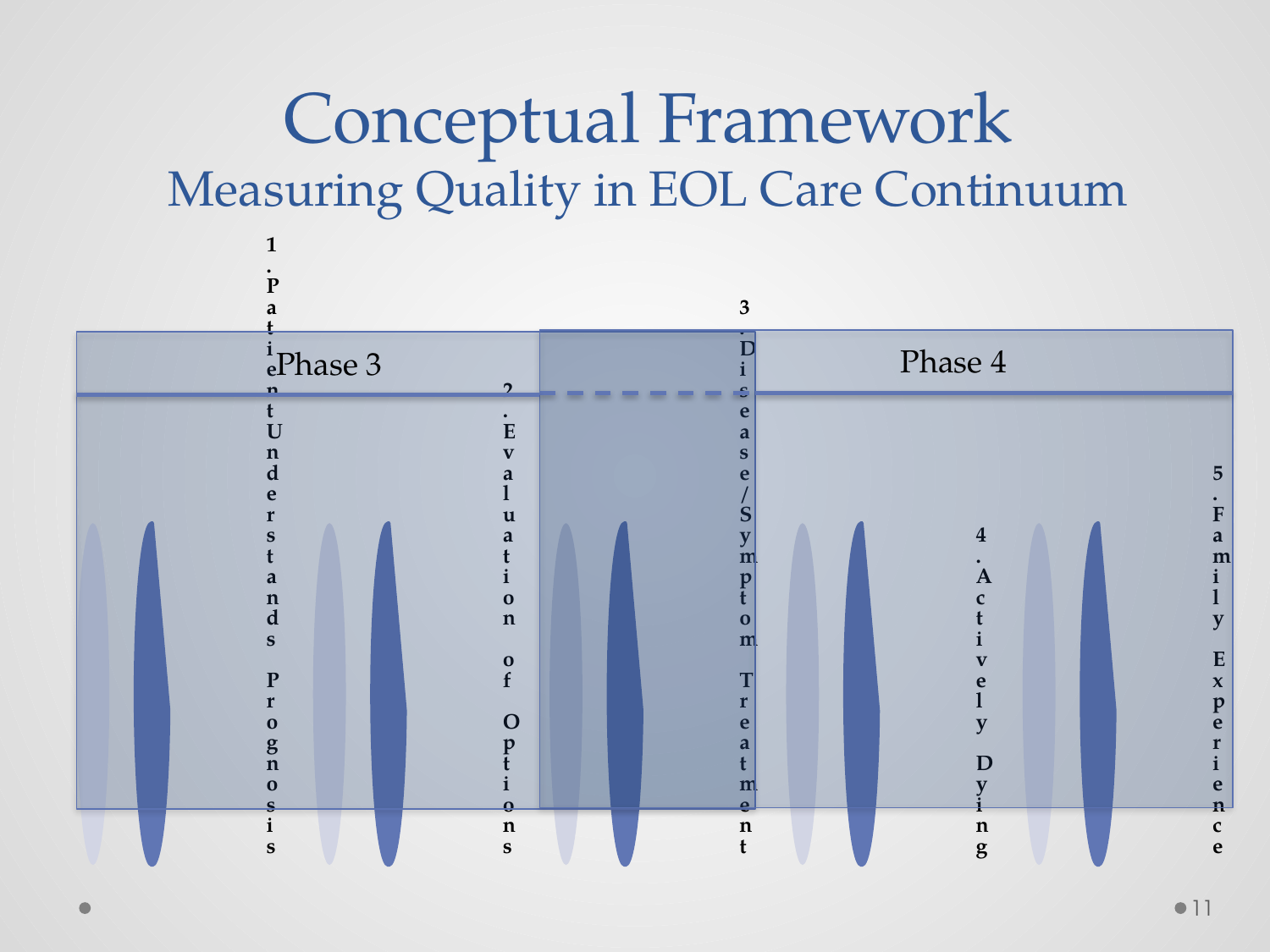

# Conceptual Framework Measuring Quality in EOL Care Continuum

Phase 4
Phase 3
2. Evaluation of Options
3. Disease/Symptom Treatment
4. Actively Dying
5. Family Experience
11